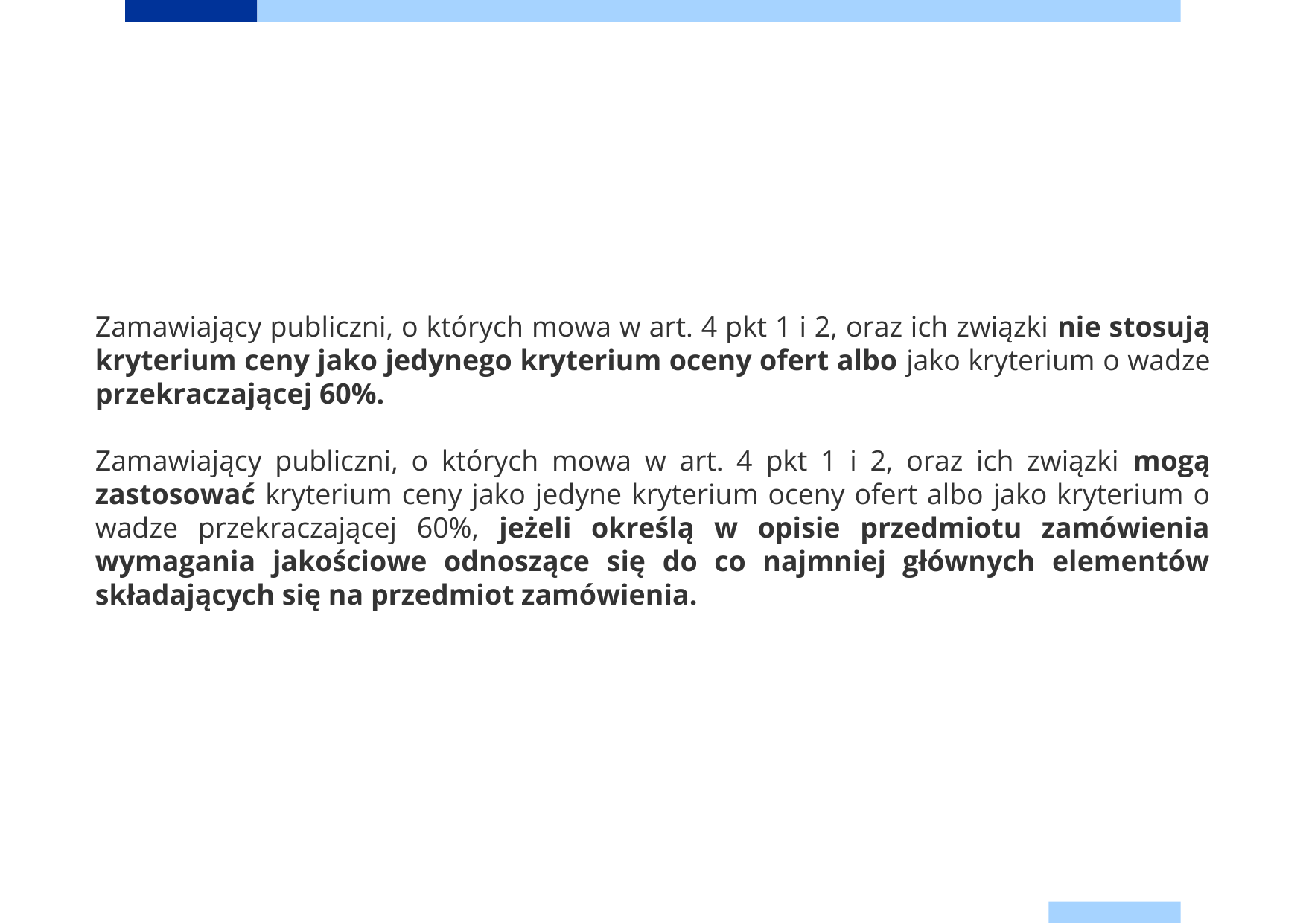

Zamawiający publiczni, o których mowa w art. 4 pkt 1 i 2, oraz ich związki nie stosują kryterium ceny jako jedynego kryterium oceny ofert albo jako kryterium o wadze przekraczającej 60%.

Zamawiający publiczni, o których mowa w art. 4 pkt 1 i 2, oraz ich związki mogą zastosować kryterium ceny jako jedyne kryterium oceny ofert albo jako kryterium o wadze przekraczającej 60%, jeżeli określą w opisie przedmiotu zamówienia wymagania jakościowe odnoszące się do co najmniej głównych elementów składających się na przedmiot zamówienia.